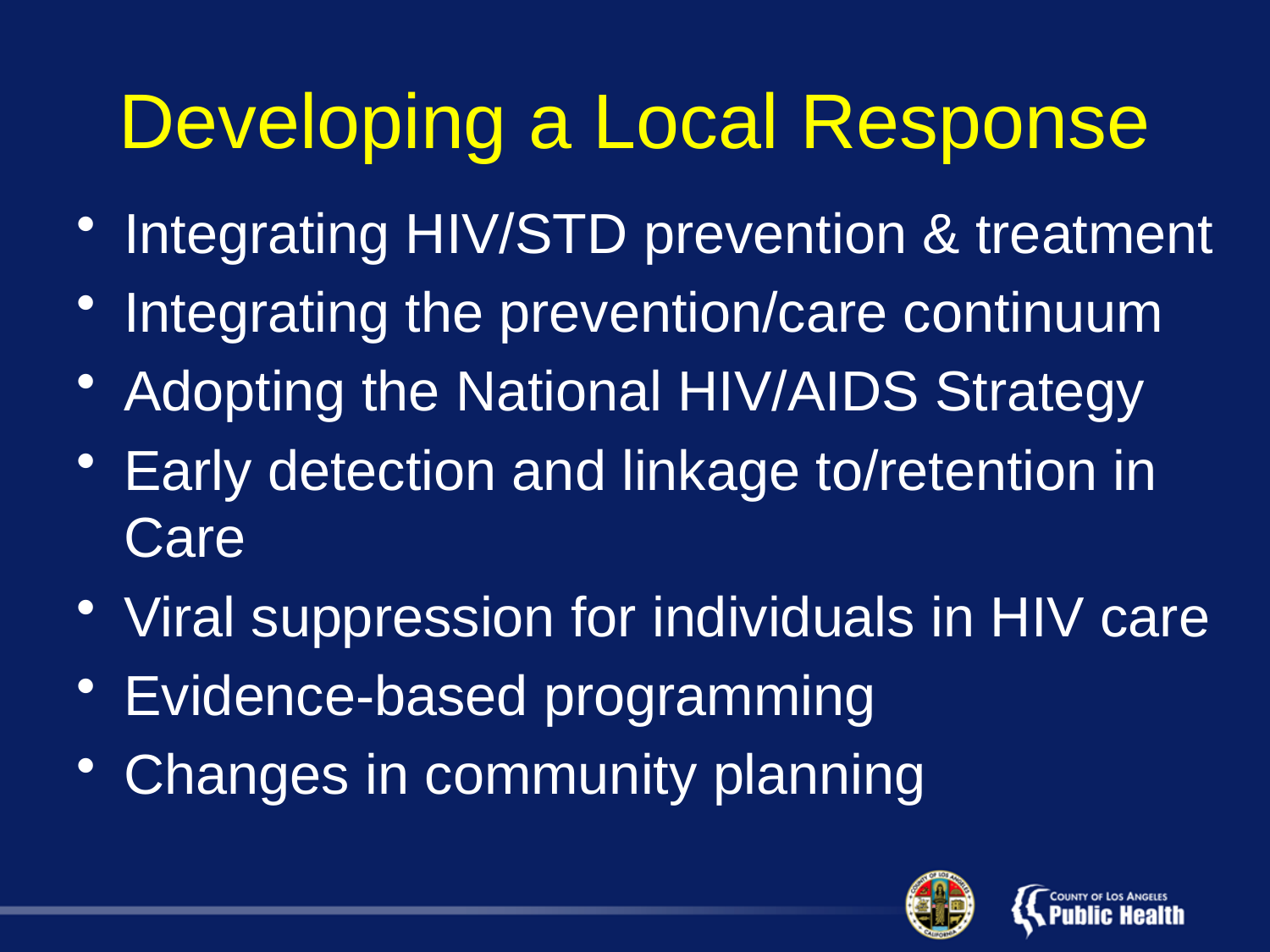

# Developing a Local Response
Integrating HIV/STD prevention & treatment
Integrating the prevention/care continuum
Adopting the National HIV/AIDS Strategy
Early detection and linkage to/retention in Care
Viral suppression for individuals in HIV care
Evidence-based programming
Changes in community planning